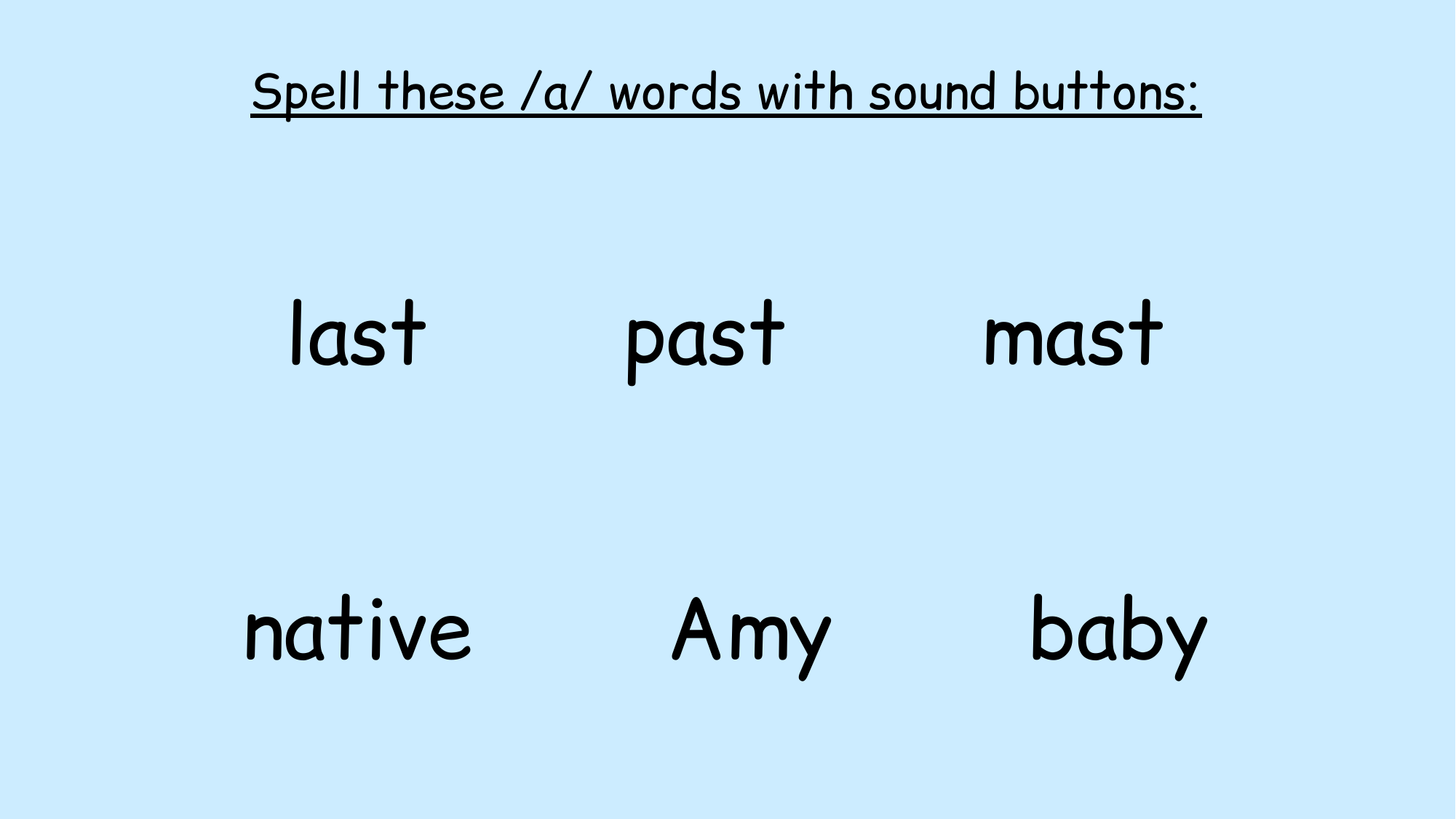

Spell these /a/ words with sound buttons:
last        past        mast

native        Amy        baby